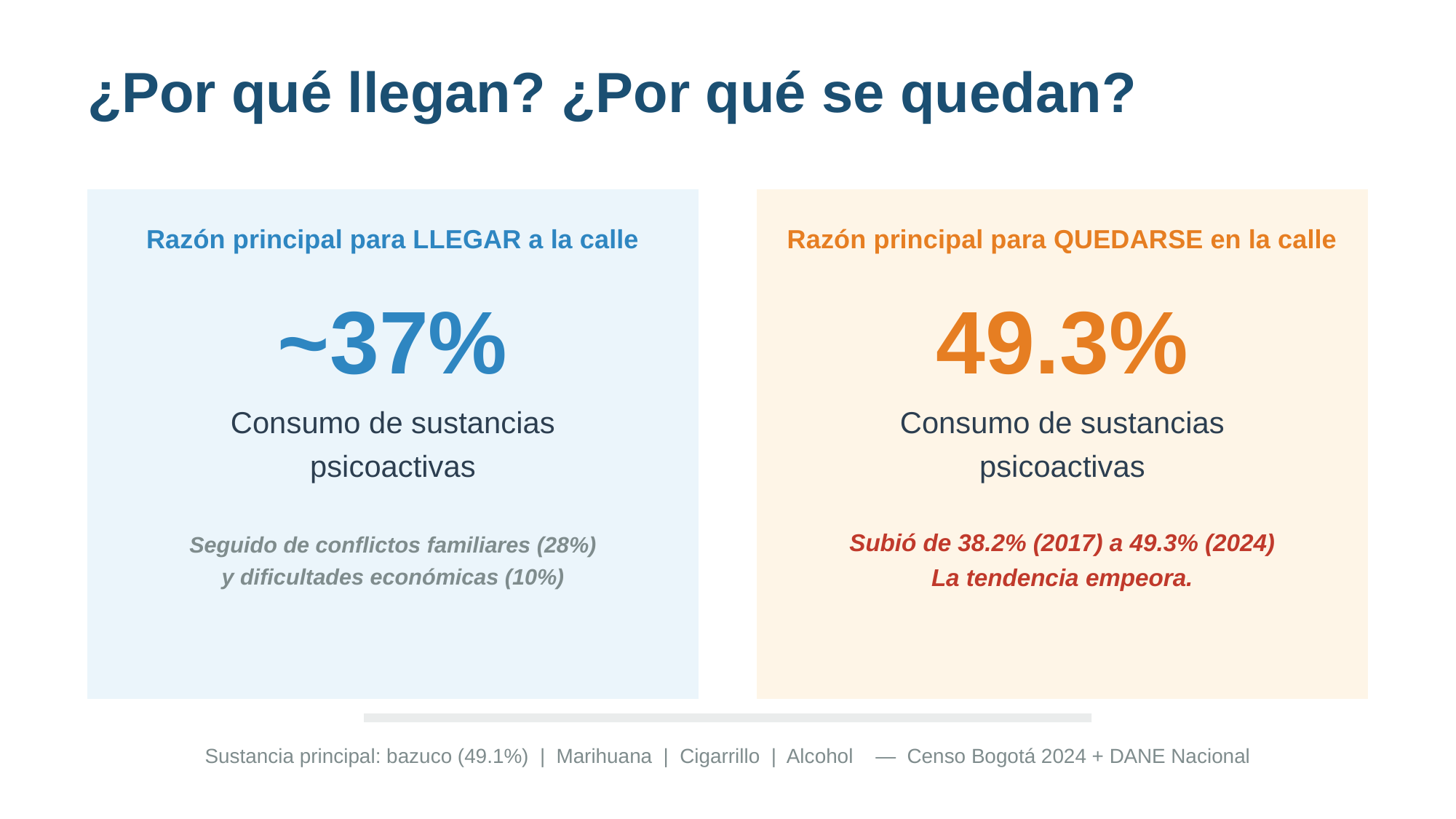

¿Por qué llegan? ¿Por qué se quedan?

Razón principal para LLEGAR a la calle

Razón principal para QUEDARSE en la calle

~37%

49.3%

Consumo de sustancias
psicoactivas

Consumo de sustancias
psicoactivas

Seguido de conflictos familiares (28%)
y dificultades económicas (10%)

Subió de 38.2% (2017) a 49.3% (2024)
La tendencia empeora.

Sustancia principal: bazuco (49.1%)  |  Marihuana  |  Cigarrillo  |  Alcohol    —  Censo Bogotá 2024 + DANE Nacional